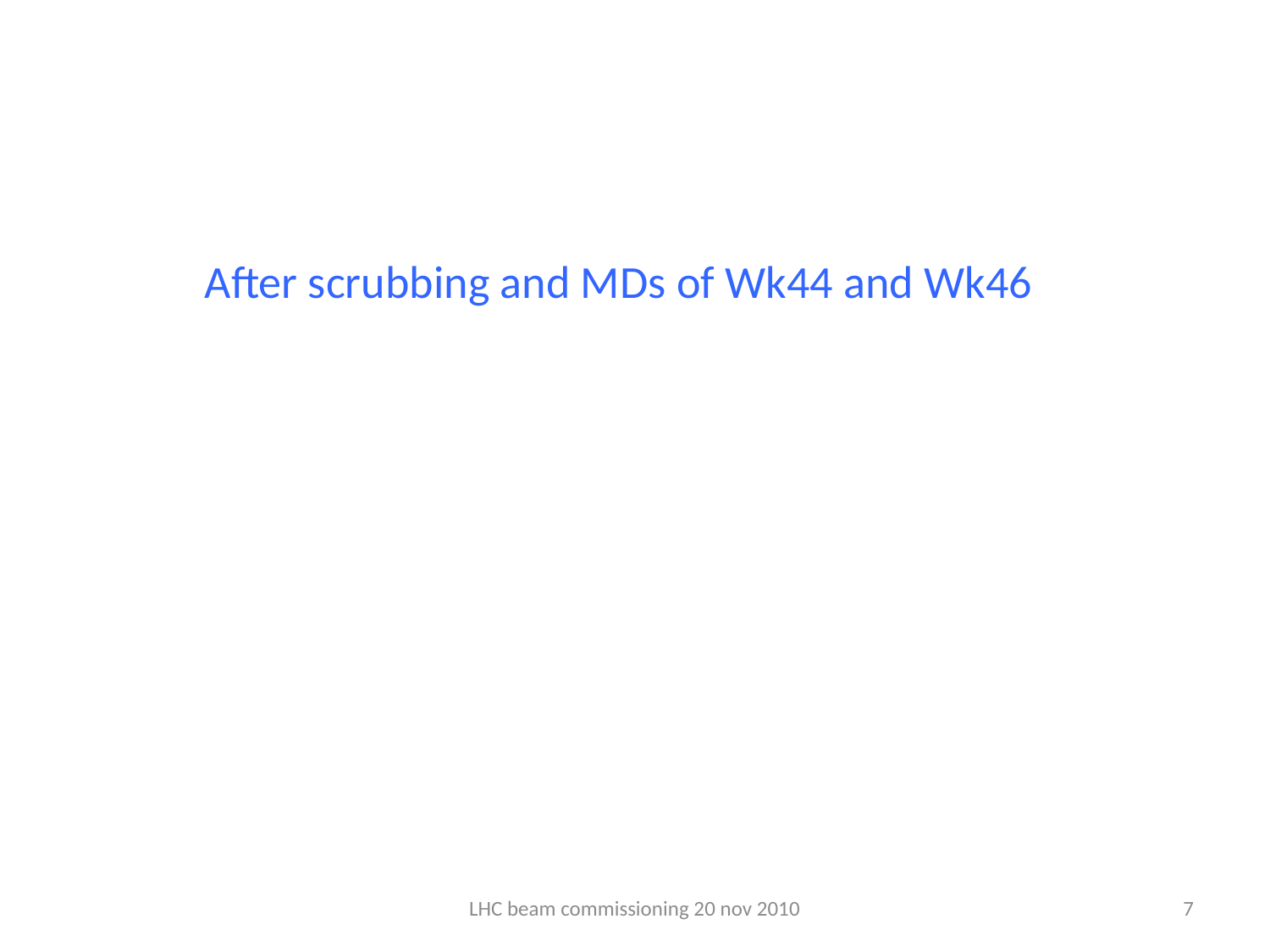

After scrubbing and MDs of Wk44 and Wk46

LHC beam commissioning 20 nov 2010
7